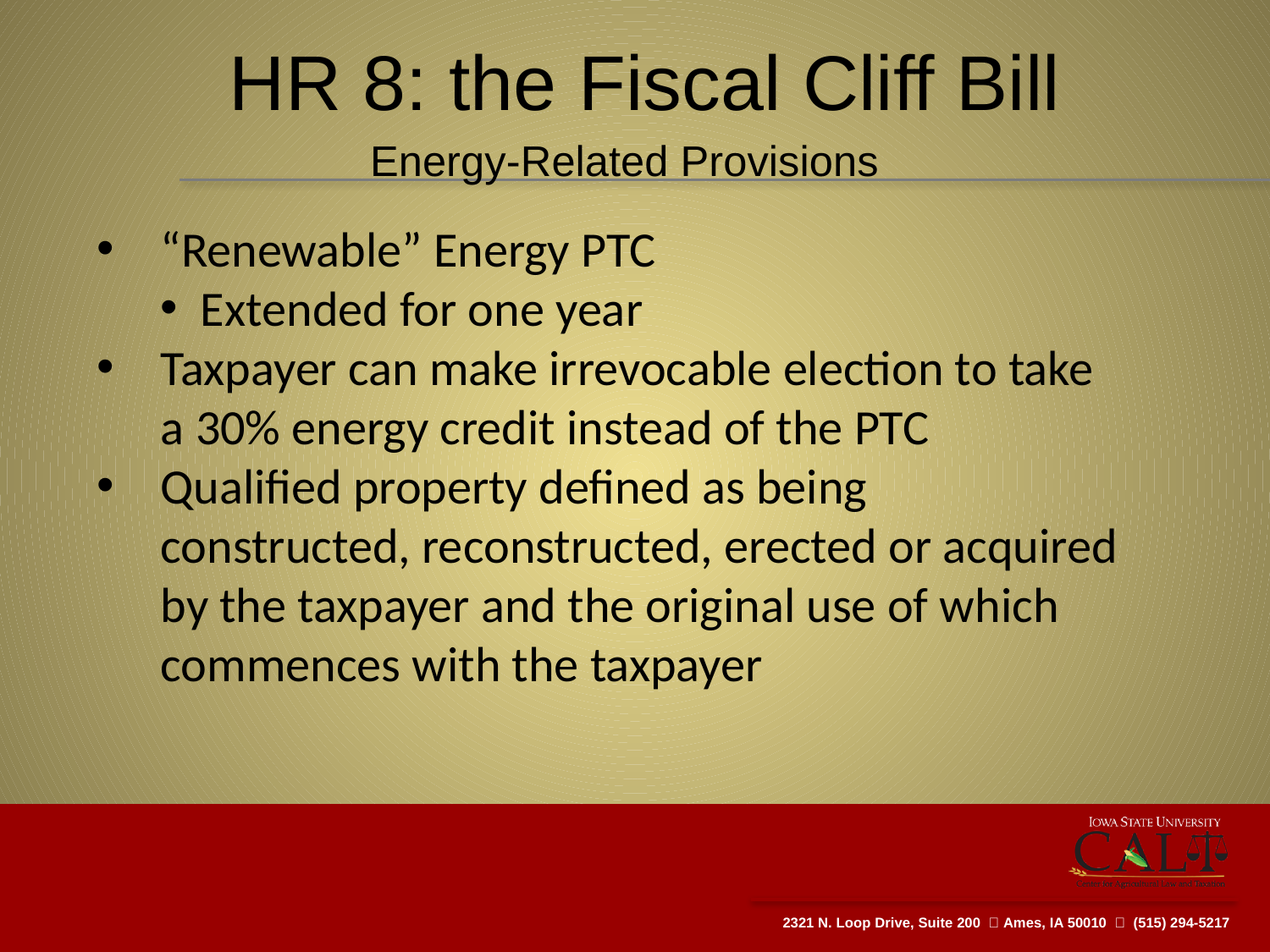

# HR 8: the Fiscal Cliff Bill
Energy-Related Provisions

“Renewable” Energy PTC
Extended for one year
Taxpayer can make irrevocable election to take a 30% energy credit instead of the PTC
Qualified property defined as being constructed, reconstructed, erected or acquired by the taxpayer and the original use of which commences with the taxpayer